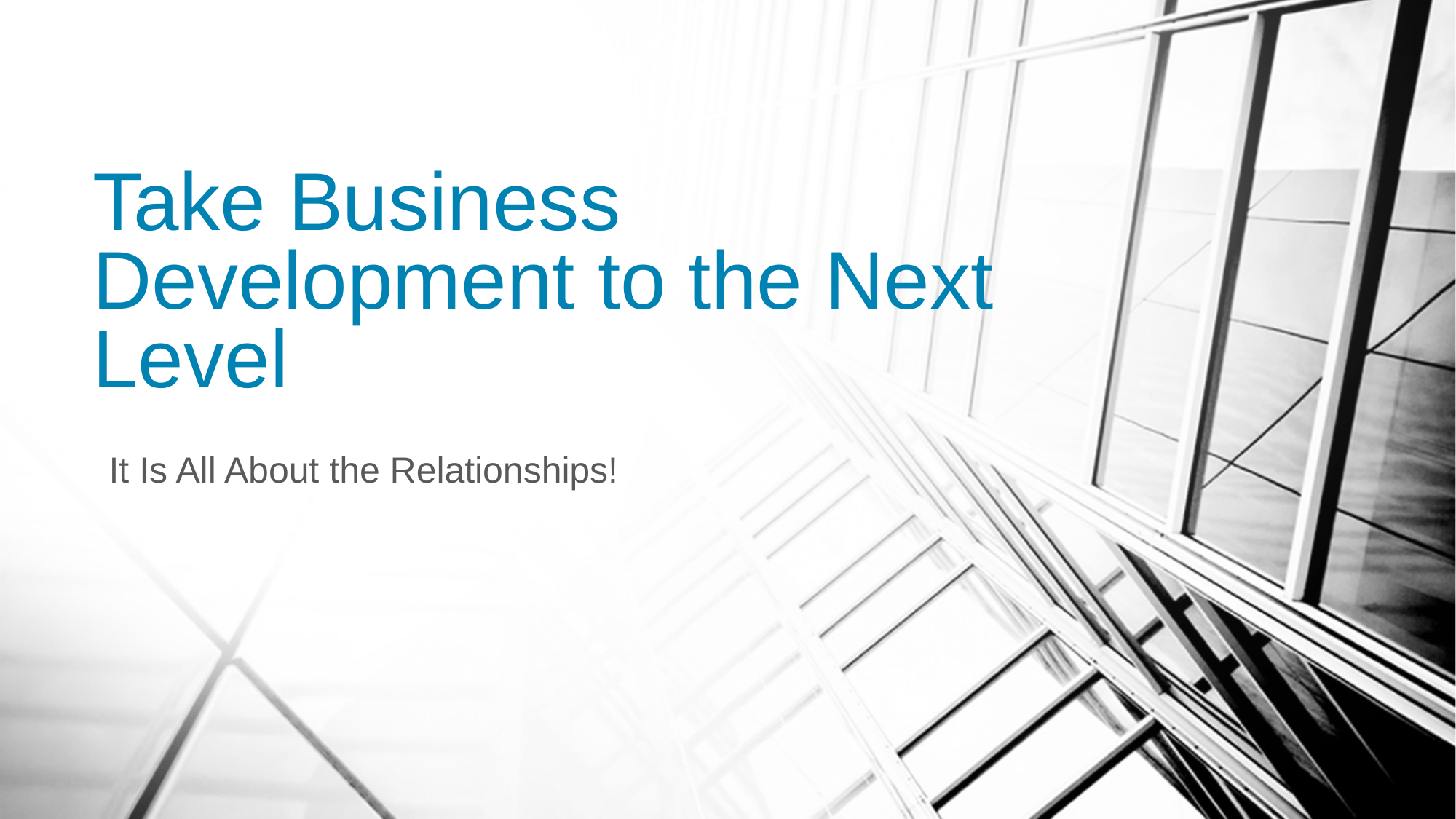

# Take Business Development to the Next Level
It Is All About the Relationships!